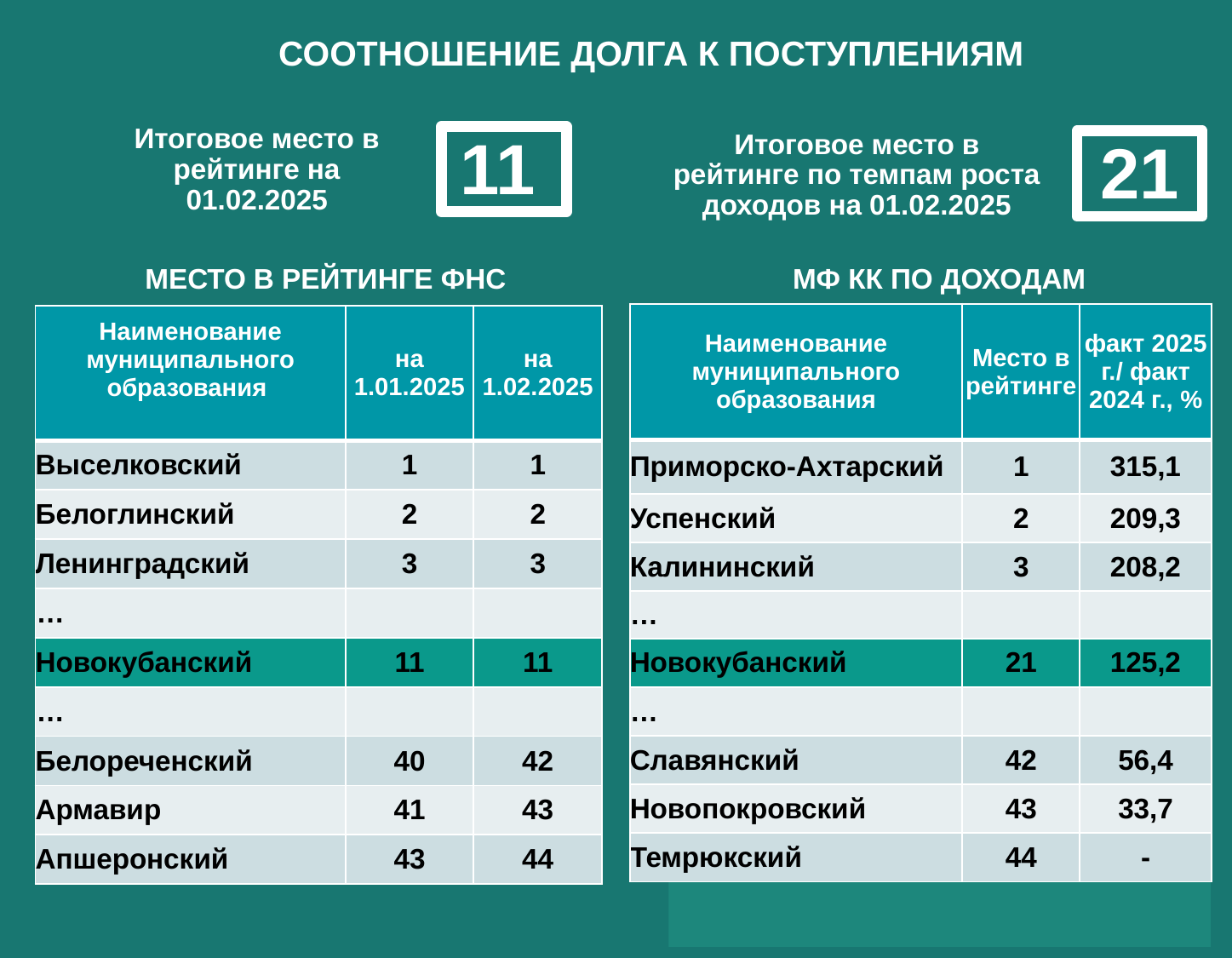

СООТНОШЕНИЕ ДОЛГА К ПОСТУПЛЕНИЯМ
11
21

Итоговое место в рейтинге на 01.02.2025

Итоговое место в рейтинге по темпам роста доходов на 01.02.2025
МФ КК ПО ДОХОДАМ
МЕСТО В РЕЙТИНГЕ ФНС
| Наименование муниципального образования | Место в рейтинге | факт 2025 г./ факт 2024 г., % |
| --- | --- | --- |
| Приморско-Ахтарский | 1 | 315,1 |
| Успенский | 2 | 209,3 |
| Калининский | 3 | 208,2 |
| … |  |  |
| Новокубанский | 21 | 125,2 |
| … |  |  |
| Славянский | 42 | 56,4 |
| Новопокровский | 43 | 33,7 |
| Темрюкский | 44 | - |
| Наименование муниципального образования | на 1.01.2025 | на 1.02.2025 |
| --- | --- | --- |
| Выселковский | 1 | 1 |
| Белоглинский | 2 | 2 |
| Ленинградский | 3 | 3 |
| … |  |  |
| Новокубанский | 11 | 11 |
| … |  |  |
| Белореченский | 40 | 42 |
| Армавир | 41 | 43 |
| Апшеронский | 43 | 44 |